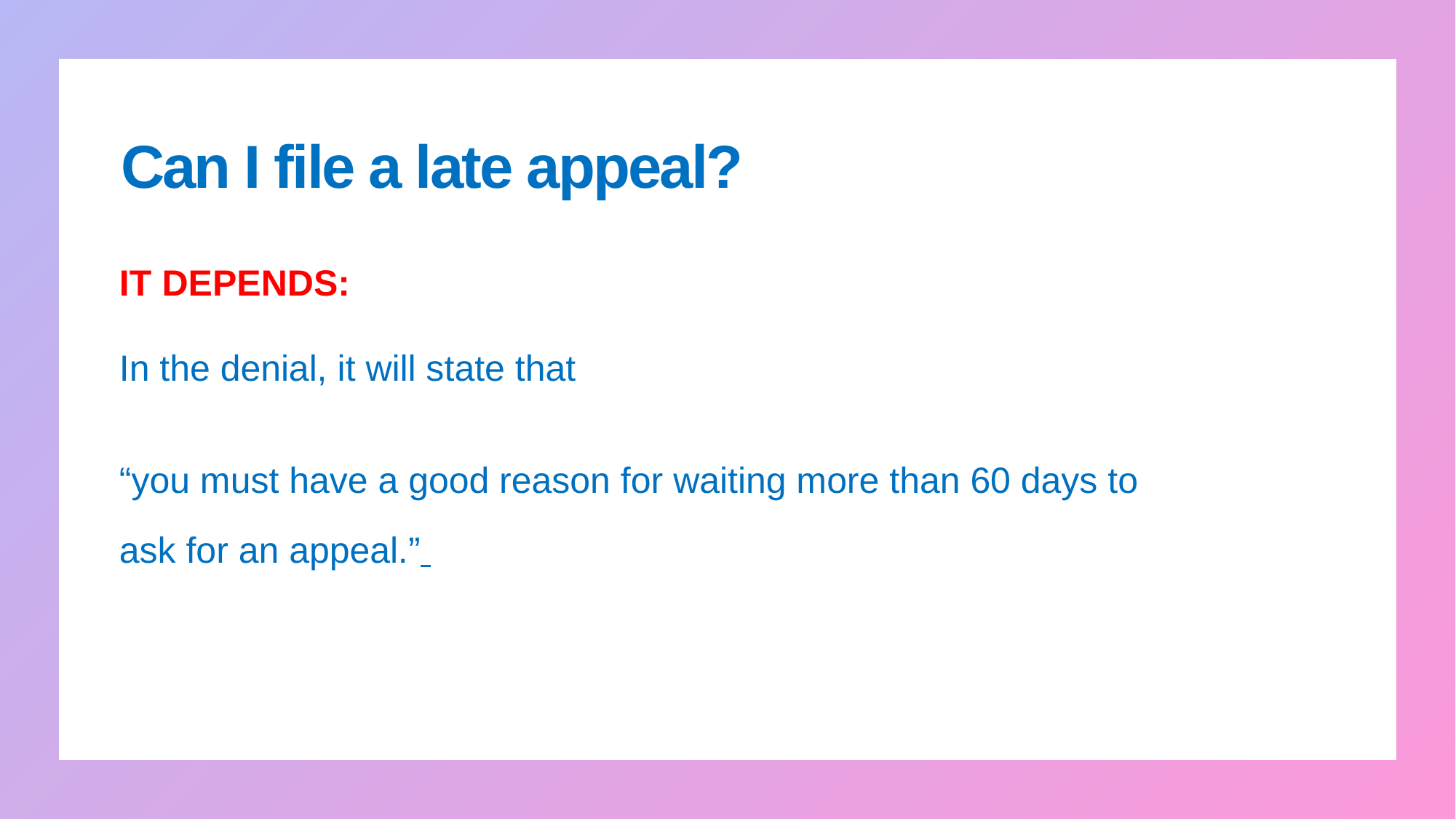

Can I file a late appeal?
IT DEPENDS:
In the denial, it will state that
“you must have a good reason for waiting more than 60 days to
ask for an appeal.”